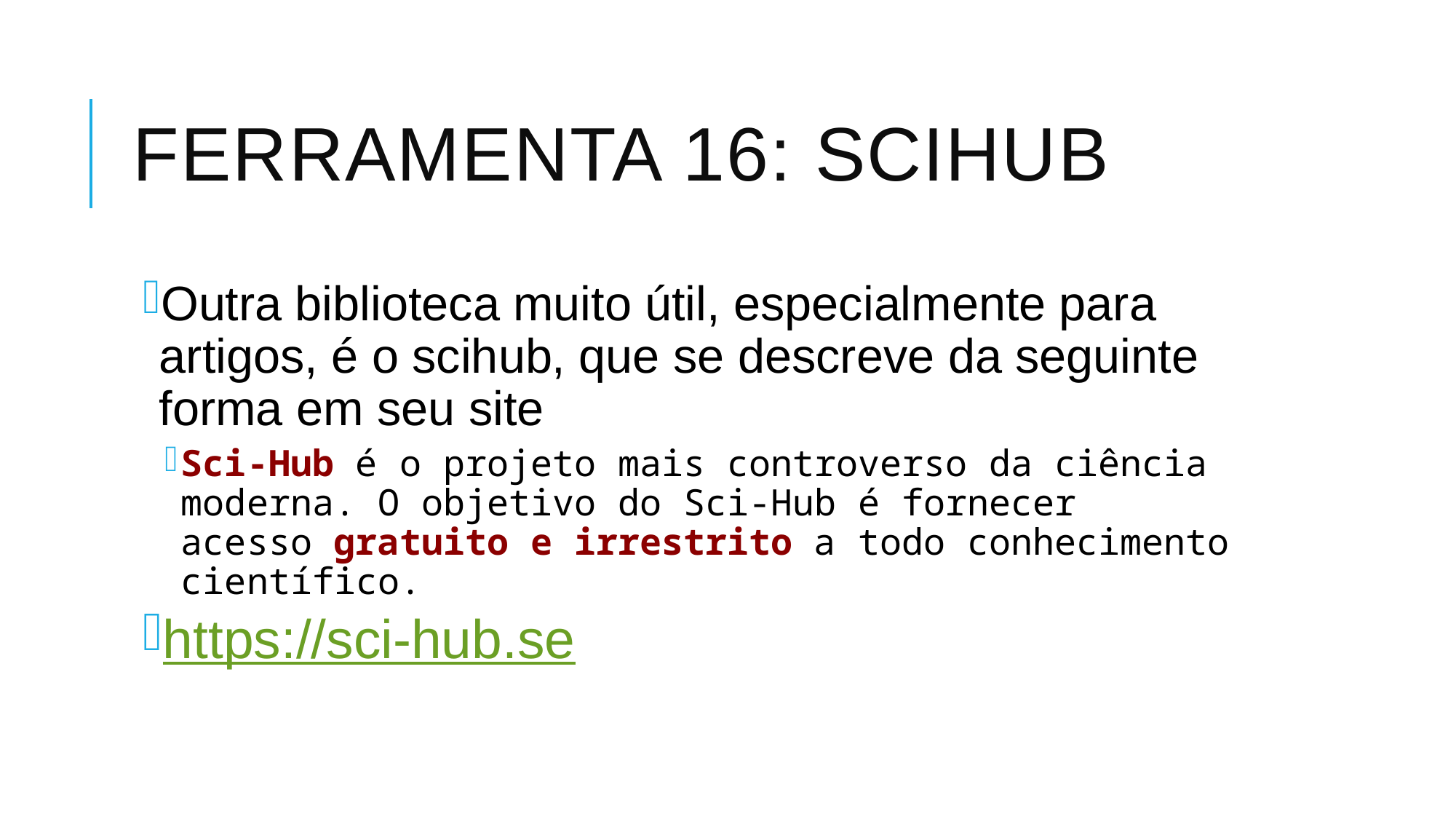

# Ferramenta 16: Scihub
Outra biblioteca muito útil, especialmente para artigos, é o scihub, que se descreve da seguinte forma em seu site
Sci-Hub é o projeto mais controverso da ciência moderna. O objetivo do Sci-Hub é fornecer acesso gratuito e irrestrito a todo conhecimento científico.
https://sci-hub.se